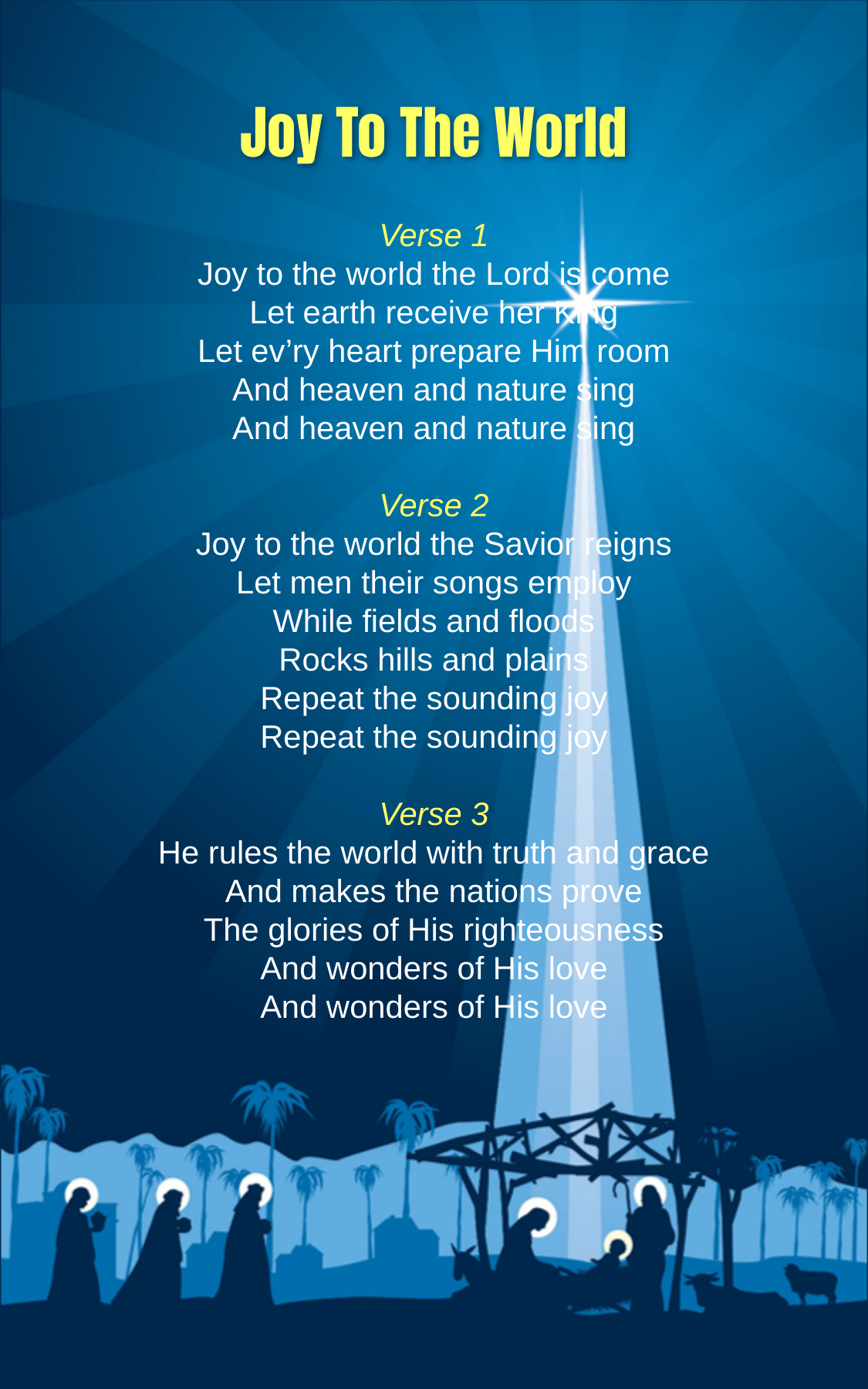

Joy To The World
Verse 1
Joy to the world the Lord is come
Let earth receive her King
Let ev’ry heart prepare Him room
And heaven and nature sing
And heaven and nature sing

Verse 2
Joy to the world the Savior reigns
Let men their songs employ
While fields and floods
Rocks hills and plains
Repeat the sounding joy
Repeat the sounding joy

Verse 3
He rules the world with truth and grace
And makes the nations prove
The glories of His righteousness
And wonders of His love
And wonders of His love